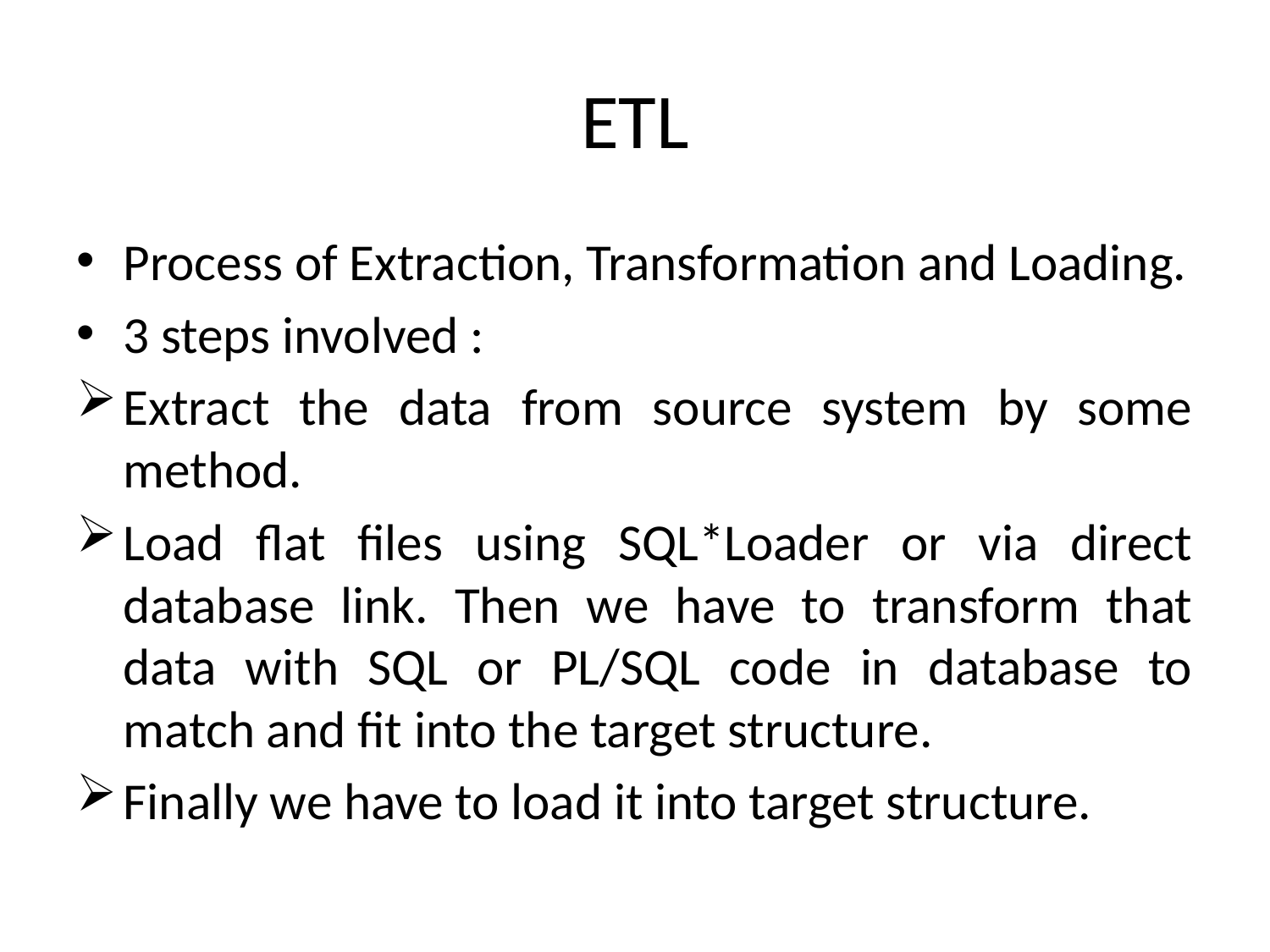

# ETL
Process of Extraction, Transformation and Loading.
3 steps involved :
Extract the data from source system by some method.
Load flat files using SQL*Loader or via direct database link. Then we have to transform that data with SQL or PL/SQL code in database to match and fit into the target structure.
Finally we have to load it into target structure.